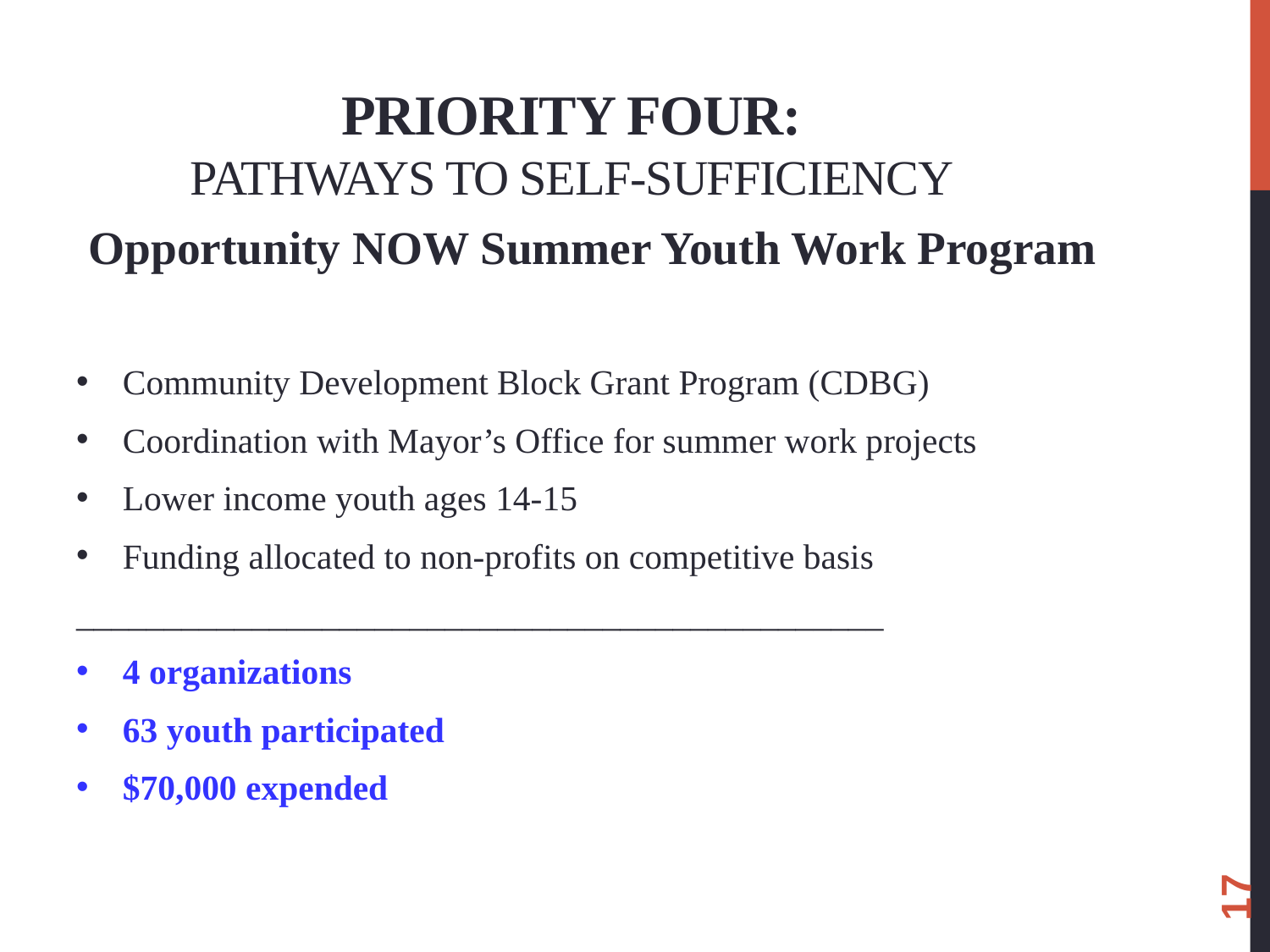

Priority Four:
Pathways to Self-Sufficiency
Opportunity NOW Summer Youth Work Program

Community Development Block Grant Program (CDBG)
Coordination with Mayor’s Office for summer work projects
Lower income youth ages 14-15
Funding allocated to non-profits on competitive basis
______________________________________________
4 organizations
63 youth participated
$70,000 expended
17